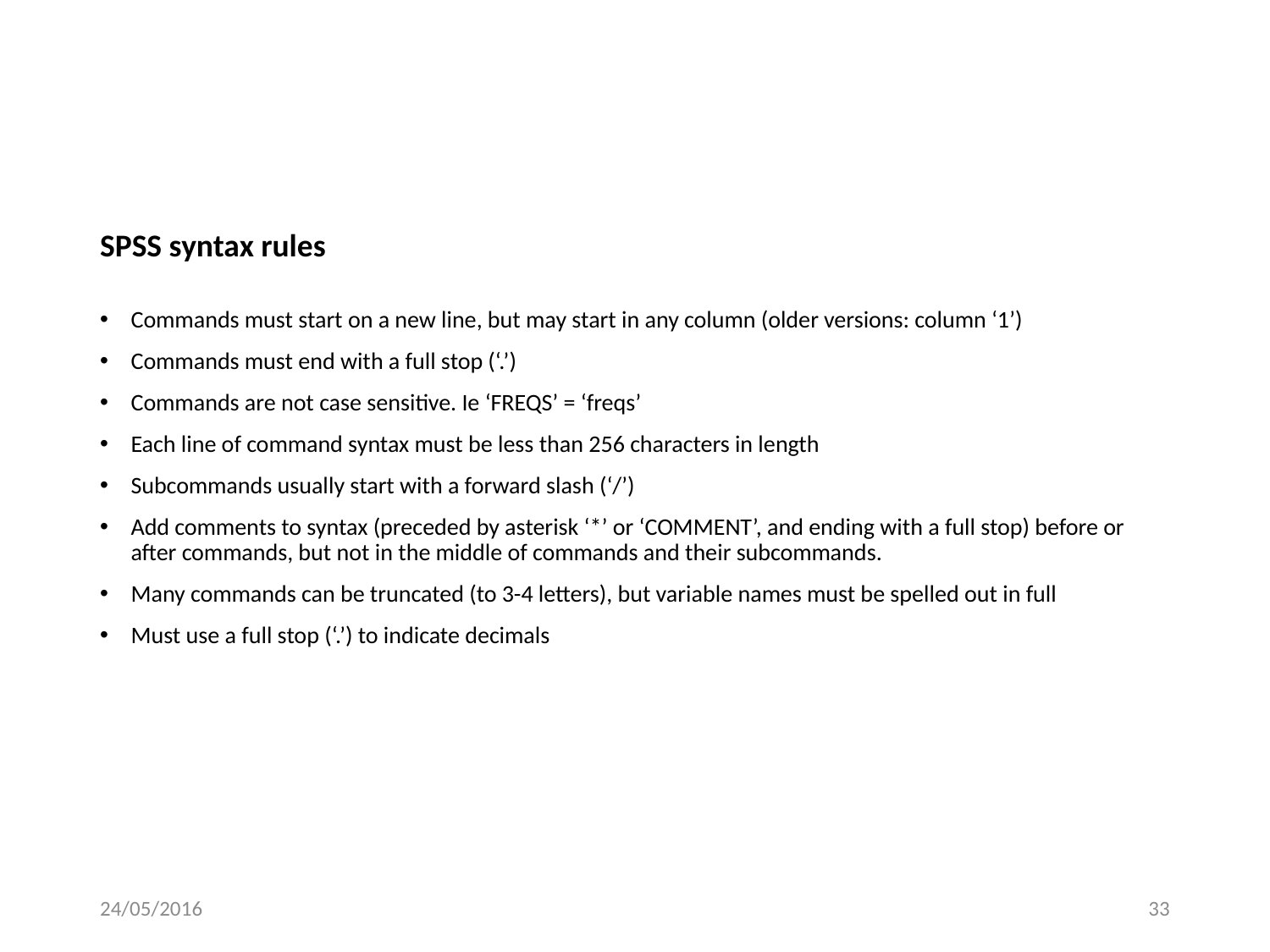

# SPSS syntax rules
Commands must start on a new line, but may start in any column (older versions: column ‘1’)
Commands must end with a full stop (‘.’)
Commands are not case sensitive. Ie ‘FREQS’ = ‘freqs’
Each line of command syntax must be less than 256 characters in length
Subcommands usually start with a forward slash (‘/’)
Add comments to syntax (preceded by asterisk ‘*’ or ‘COMMENT’, and ending with a full stop) before or after commands, but not in the middle of commands and their subcommands.
Many commands can be truncated (to 3-4 letters), but variable names must be spelled out in full
Must use a full stop (‘.’) to indicate decimals

24/05/2016
33